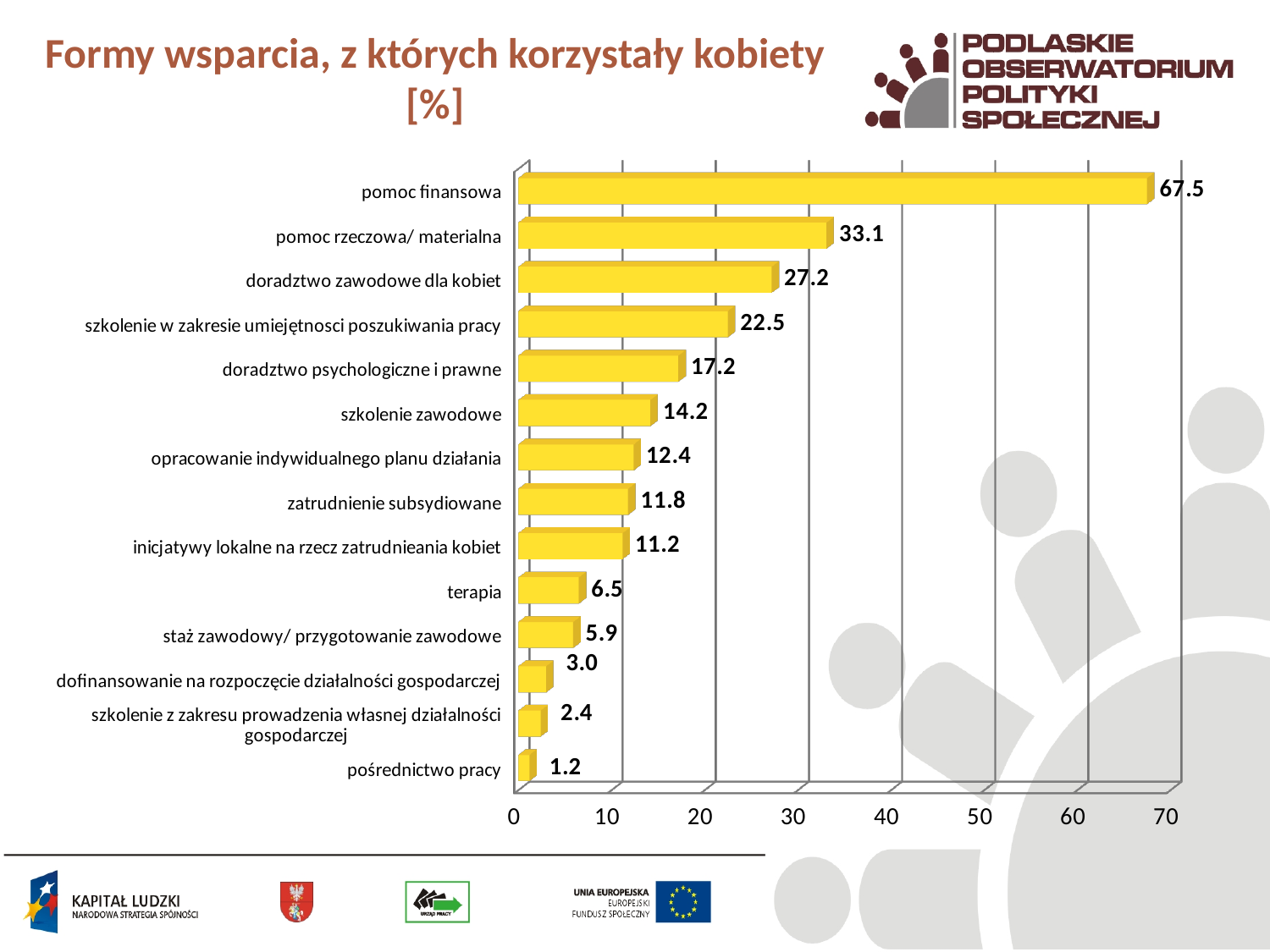

# Formy wsparcia, z których korzystały kobiety [%]

[unsupported chart]